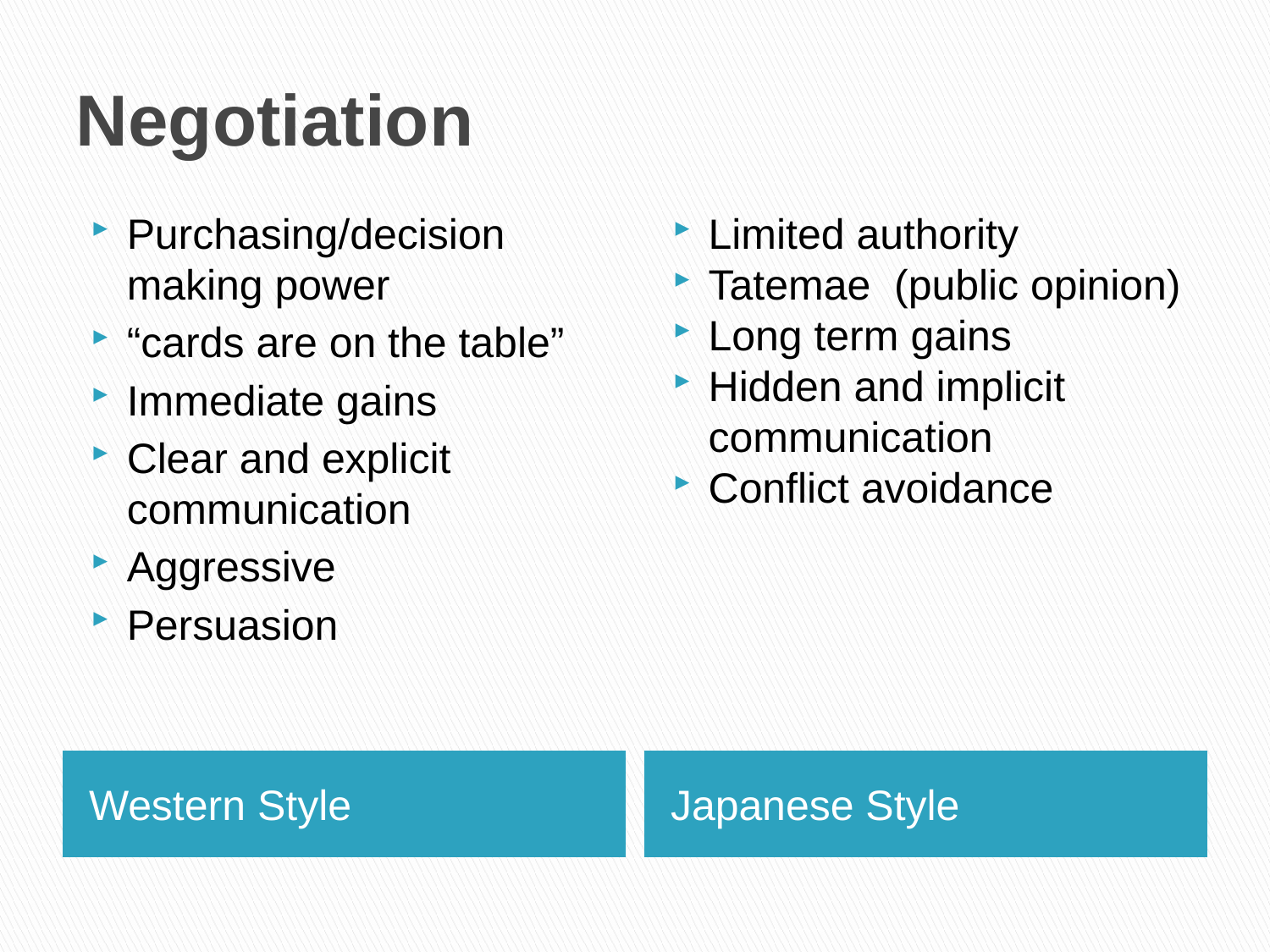

# Negotiation
Purchasing/decision making power
“cards are on the table”
Immediate gains
Clear and explicit communication
Aggressive
Persuasion
Limited authority
Tatemae  (public opinion)
Long term gains
Hidden and implicit communication
Conflict avoidance

Western Style
Japanese Style